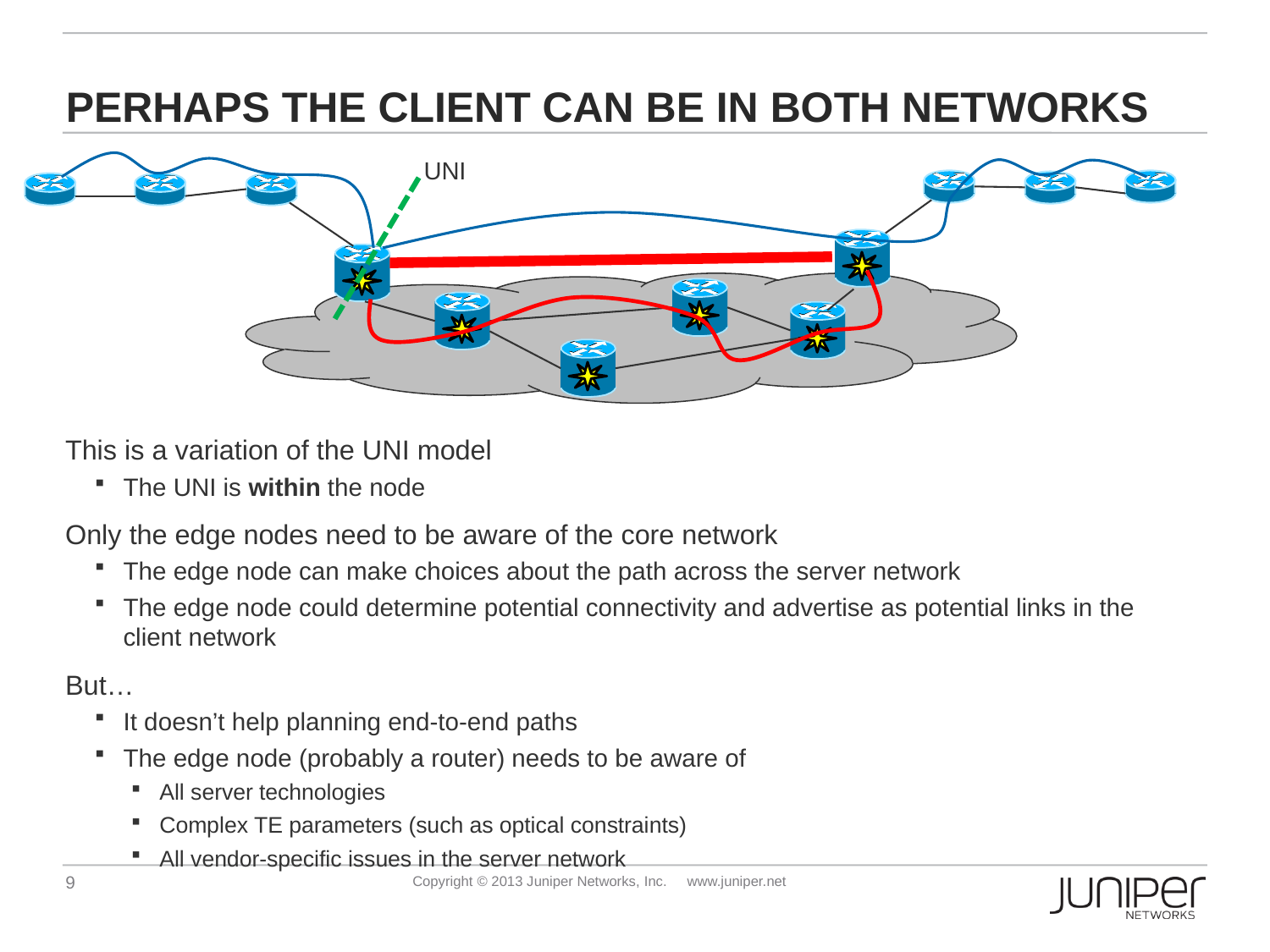

# Perhaps the Client Can be in Both Networks
UNI

This is a variation of the UNI model
The UNI is within the node
Only the edge nodes need to be aware of the core network
The edge node can make choices about the path across the server network
The edge node could determine potential connectivity and advertise as potential links in the client network
But…
It doesn’t help planning end-to-end paths
The edge node (probably a router) needs to be aware of
All server technologies
Complex TE parameters (such as optical constraints)
All vendor-specific issues in the server network